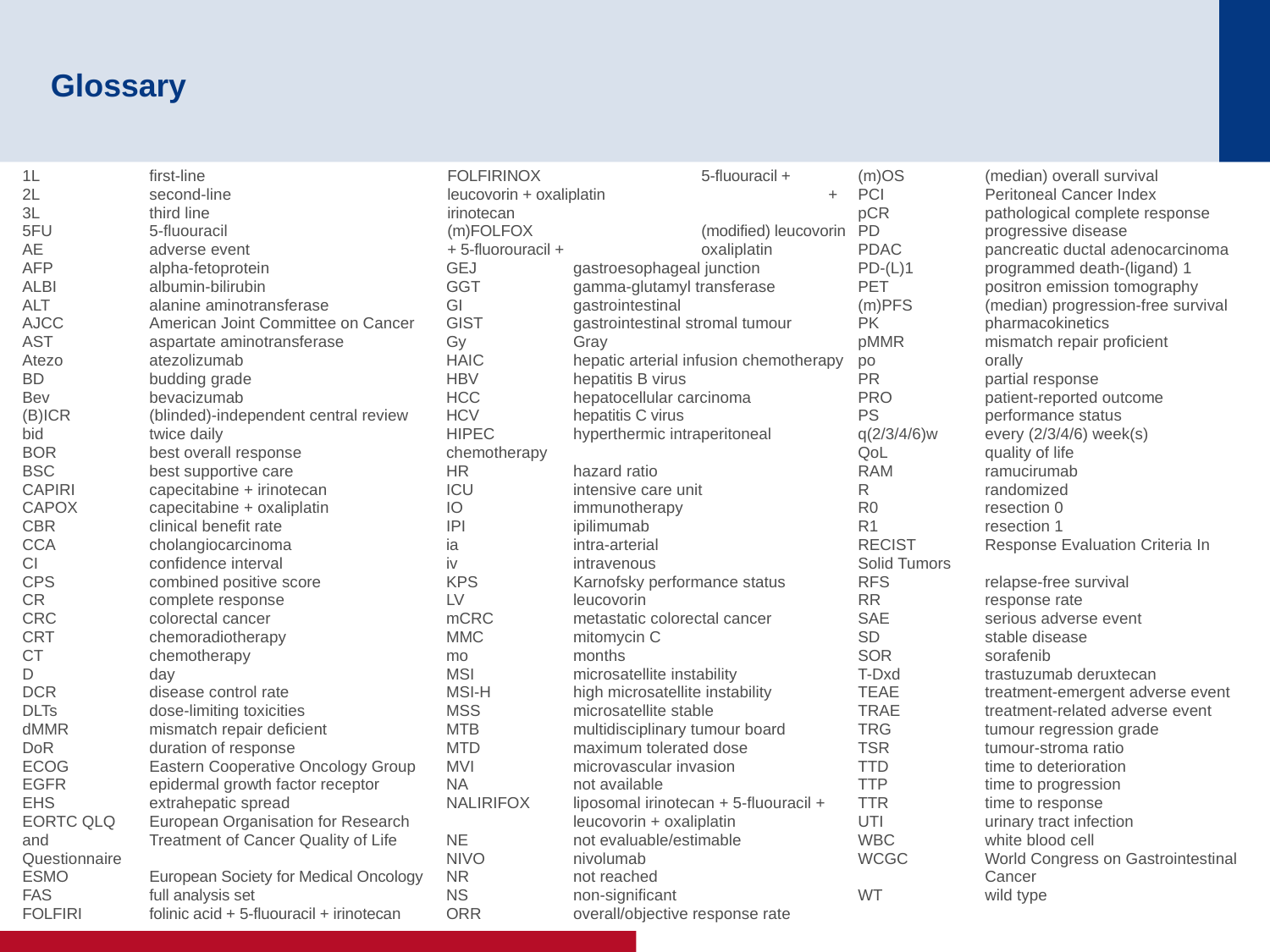

# Glossary
1L	first-line
2L	second-line
3L	third line
5FU	5-fluouracil
AE	adverse event
AFP	alpha-fetoprotein
ALBI	albumin-bilirubin
ALT	alanine aminotransferase
AJCC	American Joint Committee on Cancer
AST	aspartate aminotransferase
Atezo	atezolizumab
BD	budding grade
Bev	bevacizumab
(B)ICR	(blinded)-independent central review
bid	twice daily
BOR	best overall response
BSC	best supportive care
CAPIRI	capecitabine + irinotecan
CAPOX	capecitabine + oxaliplatin
CBR	clinical benefit rate
CCA	cholangiocarcinoma
CI	confidence interval
CPS	combined positive score
CR	complete response
CRC	colorectal cancer
CRT	chemoradiotherapy
CT	chemotherapy
D	day
DCR	disease control rate
DLTs	dose-limiting toxicities
dMMR	mismatch repair deficient
DoR	duration of response
ECOG	Eastern Cooperative Oncology Group
EGFR	epidermal growth factor receptor
EHS	extrahepatic spread
EORTC QLQ	European Organisation for Research and 	Treatment of Cancer Quality of Life 	Questionnaire
ESMO	European Society for Medical Oncology
FAS	full analysis set
FOLFIRI	folinic acid + 5-fluouracil + irinotecan
FOLFIRINOX		5-fluouracil + leucovorin + oxaliplatin 		+ irinotecan
(m)FOLFOX		(modified) leucovorin + 5-fluorouracil + 		oxaliplatin
GEJ	gastroesophageal junction
GGT	gamma-glutamyl transferase
GI	gastrointestinal
GIST	gastrointestinal stromal tumour
Gy	Gray
HAIC	hepatic arterial infusion chemotherapy
HBV	hepatitis B virus
HCC	hepatocellular carcinoma
HCV	hepatitis C virus
HIPEC	hyperthermic intraperitoneal 	chemotherapy
HR	hazard ratio
ICU	intensive care unit
IO	immunotherapy
IPI	ipilimumab
ia	intra-arterial
iv	intravenous
KPS	Karnofsky performance status
LV	leucovorin
mCRC	metastatic colorectal cancer
MMC	mitomycin C
mo	months
MSI	microsatellite instability
MSI-H	high microsatellite instability
MSS	microsatellite stable
MTB	multidisciplinary tumour board
MTD	maximum tolerated dose
MVI	microvascular invasion
NA	not available
NALIRIFOX	liposomal irinotecan + 5-fluouracil + 	leucovorin + oxaliplatin
NE	not evaluable/estimable
NIVO	nivolumab
NR	not reached
NS	non-significant
ORR	overall/objective response rate
(m)OS	(median) overall survival
PCI	Peritoneal Cancer Index
pCR	pathological complete response
PD	progressive disease
PDAC	pancreatic ductal adenocarcinoma
PD-(L)1	programmed death-(ligand) 1
PET	positron emission tomography
(m)PFS	(median) progression-free survival
PK	pharmacokinetics
pMMR	mismatch repair proficient
po	orally
PR	partial response
PRO	patient-reported outcome
PS	performance status
q(2/3/4/6)w	every (2/3/4/6) week(s)
QoL	quality of life
RAM	ramucirumab
R	randomized
R0	resection 0
R1	resection 1
RECIST	Response Evaluation Criteria In 	Solid Tumors
RFS	relapse-free survival
RR	response rate
SAE	serious adverse event
SD	stable disease
SOR	sorafenib
T-Dxd	trastuzumab deruxtecan
TEAE	treatment-emergent adverse event
TRAE	treatment-related adverse event
TRG	tumour regression grade
TSR	tumour-stroma ratio
TTD	time to deterioration
TTP	time to progression
TTR	time to response
UTI	urinary tract infection
WBC	white blood cell
WCGC	World Congress on Gastrointestinal 	Cancer
WT	wild type